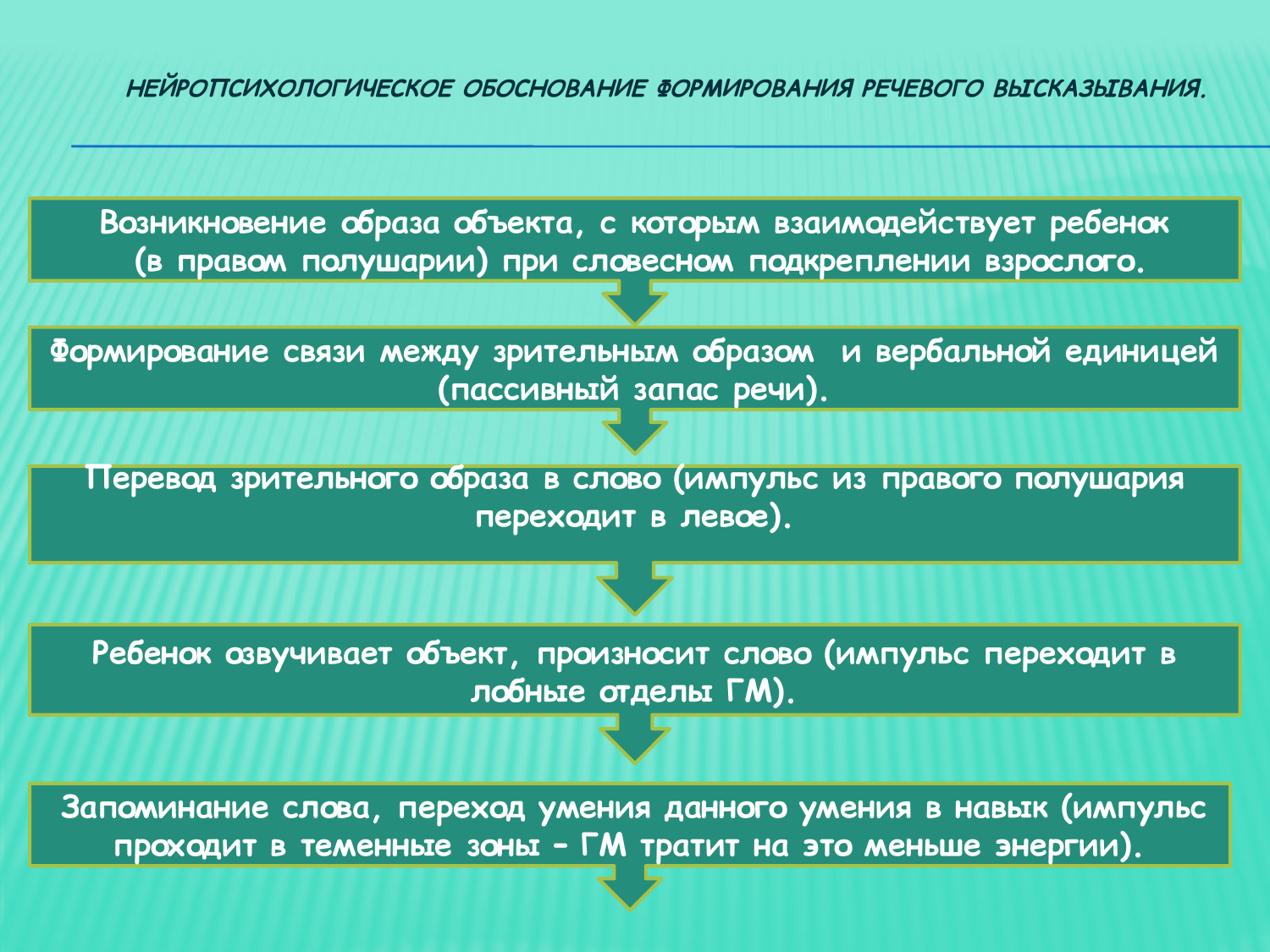

# Нейропсихологическое обоснование формирования речевого высказывания.
Возникновение образа объекта, с которым взаимодействует ребенок
 (в правом полушарии) при словесном подкреплении взрослого.

Формирование связи между зрительным образом  и вербальной единицей (пассивный запас речи).
Перевод зрительного образа в слово (импульс из правого полушария переходит в левое).

Ребенок озвучивает объект, произносит слово (импульс переходит в лобные отделы ГМ).

 Запоминание слова, переход умения данного умения в навык (импульс проходит в теменные зоны – ГМ тратит на это меньше энергии).